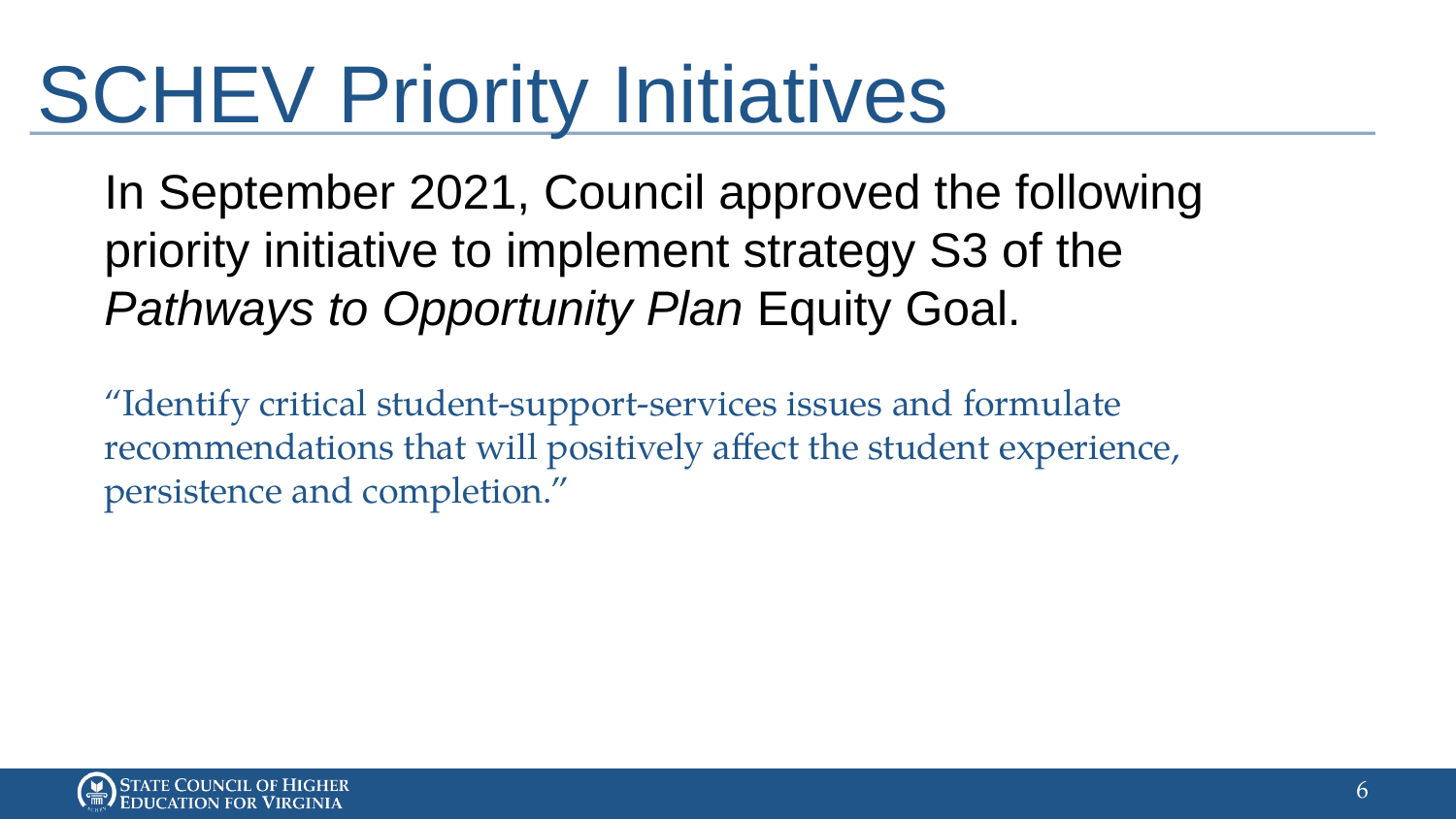

# SCHEV Priority Initiatives
In September 2021, Council approved the following priority initiative to implement strategy S3 of the Pathways to Opportunity Plan Equity Goal.

“Identify critical student-support-services issues and formulate recommendations that will positively affect the student experience, persistence and completion.”

6